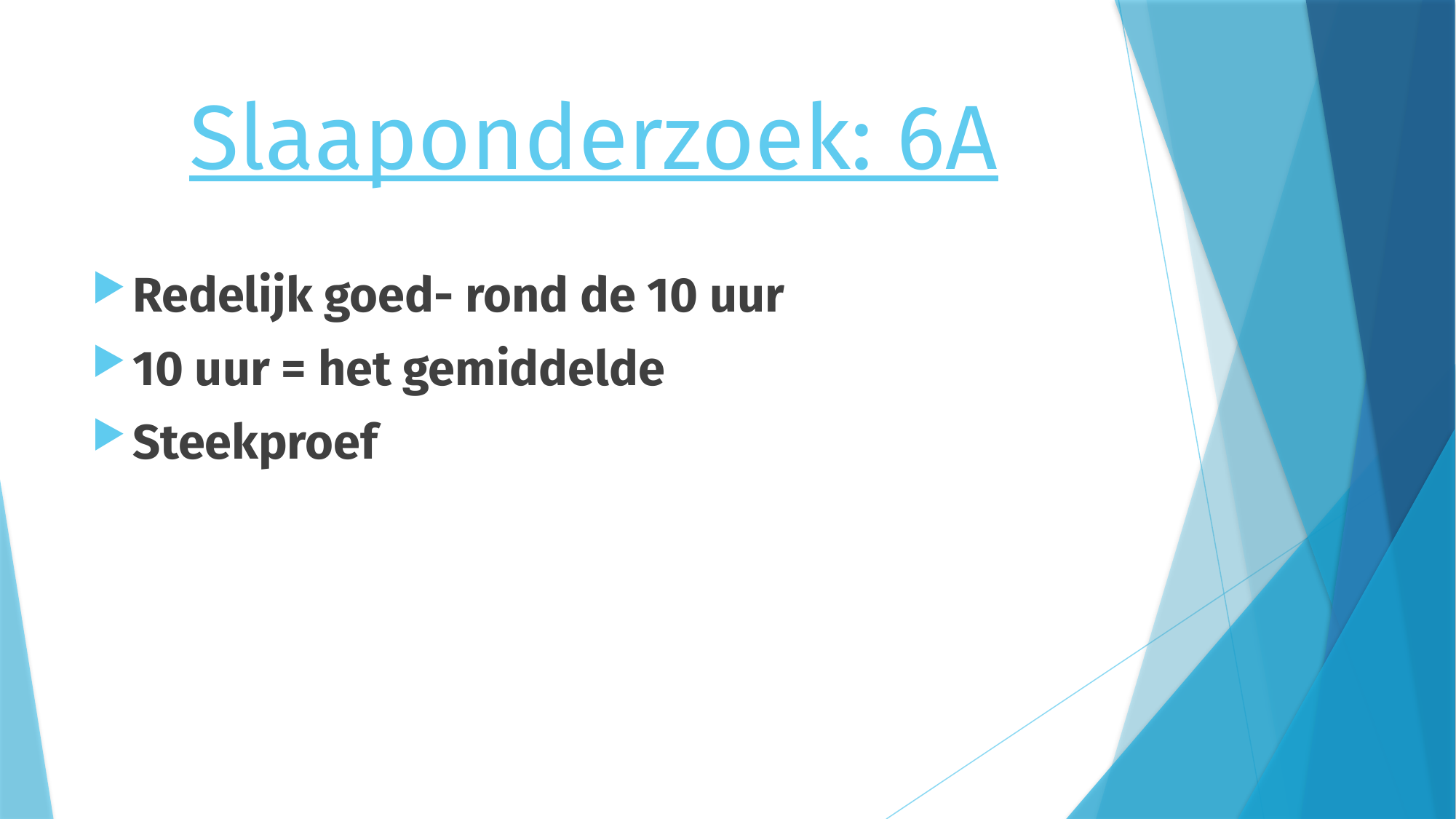

# Slaaponderzoek: 6A
Redelijk goed- rond de 10 uur
10 uur = het gemiddelde
Steekproef